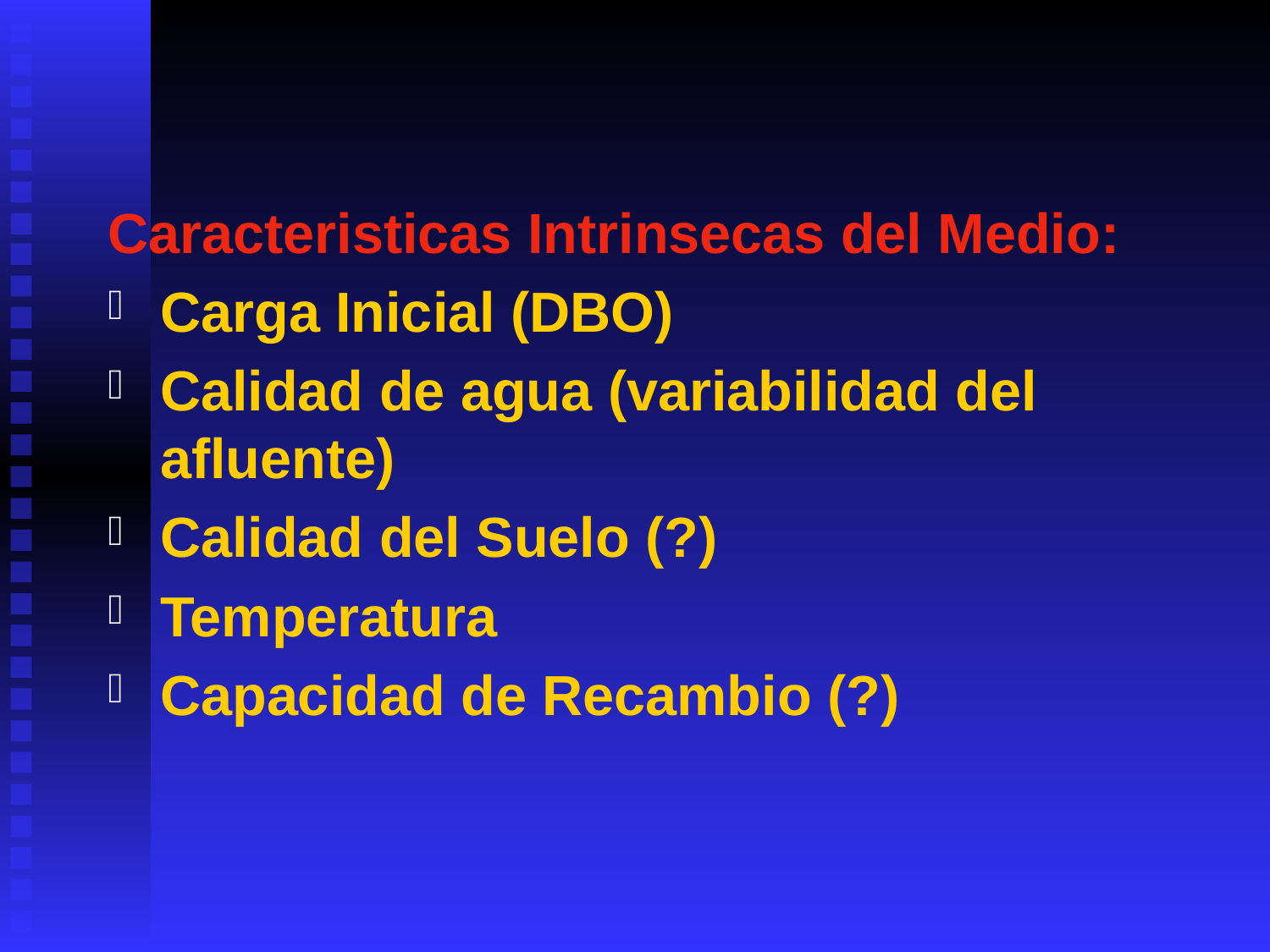

Caracteristicas Intrinsecas del Medio:
Carga Inicial (DBO)
Calidad de agua (variabilidad del afluente)
Calidad del Suelo (?)
Temperatura
Capacidad de Recambio (?)